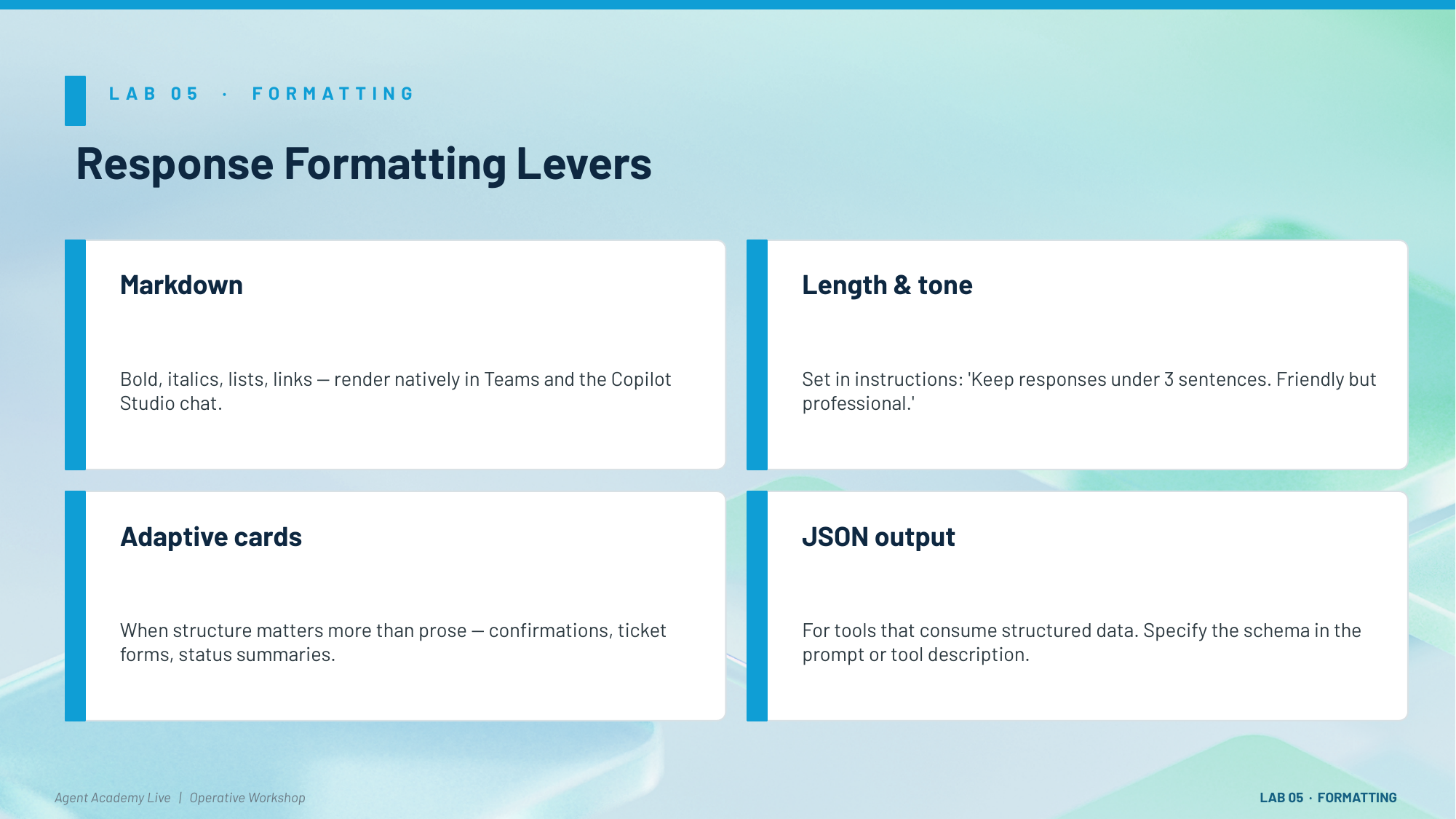

LAB 05  ·  FORMATTING

Response Formatting Levers

Markdown
Length & tone
Bold, italics, lists, links — render natively in Teams and the Copilot Studio chat.
Set in instructions: 'Keep responses under 3 sentences. Friendly but professional.'

Adaptive cards
JSON output
When structure matters more than prose — confirmations, ticket forms, status summaries.
For tools that consume structured data. Specify the schema in the prompt or tool description.
Agent Academy Live   |   Operative Workshop
LAB 05  ·  FORMATTING